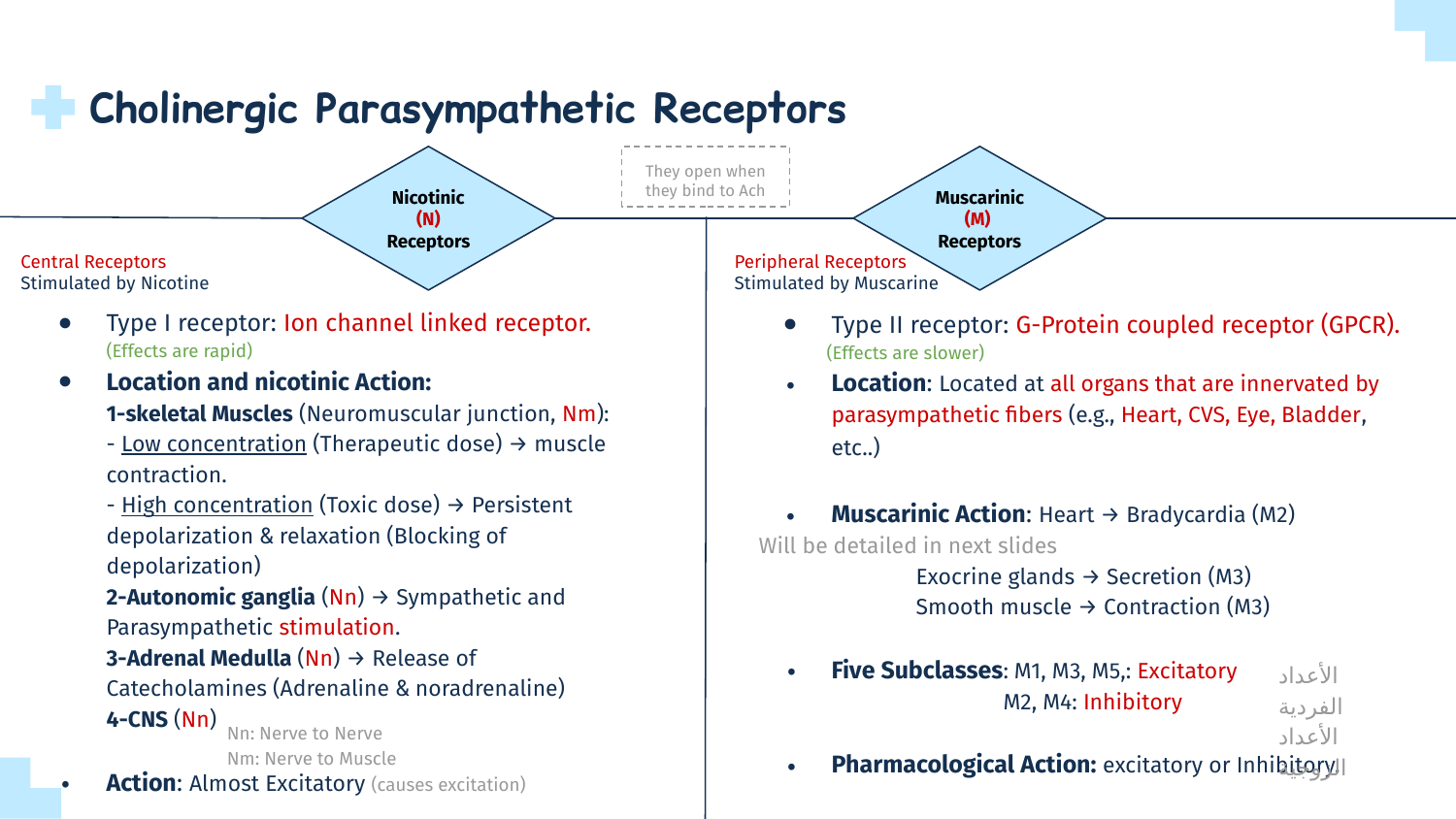

Cholinergic Parasympathetic Receptors

Nicotinic (N) Receptors
They open when they bind to Ach
Muscarinic
(M)
Receptors
Central Receptors
Stimulated by Nicotine
Peripheral Receptors
Stimulated by Muscarine
Type I receptor: Ion channel linked receptor. (Effects are rapid)
Location and nicotinic Action:
1-skeletal Muscles (Neuromuscular junction, Nm):
- Low concentration (Therapeutic dose) → muscle contraction.
- High concentration (Toxic dose) → Persistent depolarization & relaxation (Blocking of depolarization)
2-Autonomic ganglia (Nn) → Sympathetic and
Parasympathetic stimulation.
3-Adrenal Medulla (Nn) → Release of
Catecholamines (Adrenaline & noradrenaline)
4-CNS (Nn)

Action: Almost Excitatory (causes excitation)
Type II receptor: G-Protein coupled receptor (GPCR).
              (Effects are slower)
Location: Located at all organs that are innervated by parasympathetic fibers (e.g., Heart, CVS, Eye, Bladder, etc..)

Muscarinic Action: Heart → Bradycardia (M2)
Will be detailed in next slides
  Exocrine glands → Secretion (M3)
  Smooth muscle → Contraction (M3)

Five Subclasses: M1, M3, M5,: Excitatory
                 M2, M4: Inhibitory

Pharmacological Action: excitatory or Inhibitory.
الأعداد الفردية
الأعداد الزوجية
Nn: Nerve to Nerve
Nm: Nerve to Muscle